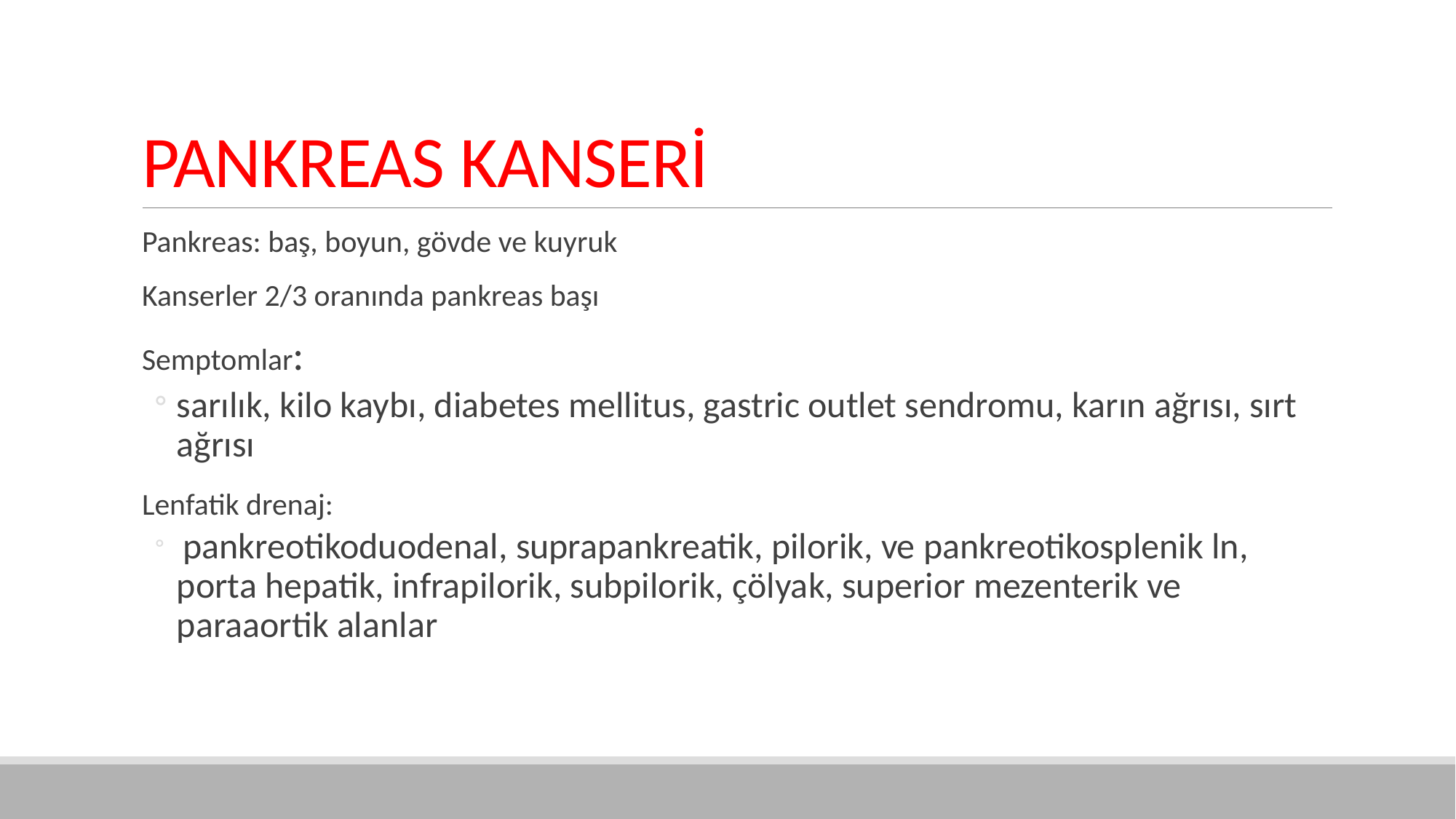

# PANKREAS KANSERİ
Pankreas: baş, boyun, gövde ve kuyruk
Kanserler 2/3 oranında pankreas başı
Semptomlar:
sarılık, kilo kaybı, diabetes mellitus, gastric outlet sendromu, karın ağrısı, sırt ağrısı
Lenfatik drenaj:
 pankreotikoduodenal, suprapankreatik, pilorik, ve pankreotikosplenik ln, porta hepatik, infrapilorik, subpilorik, çölyak, superior mezenterik ve paraaortik alanlar